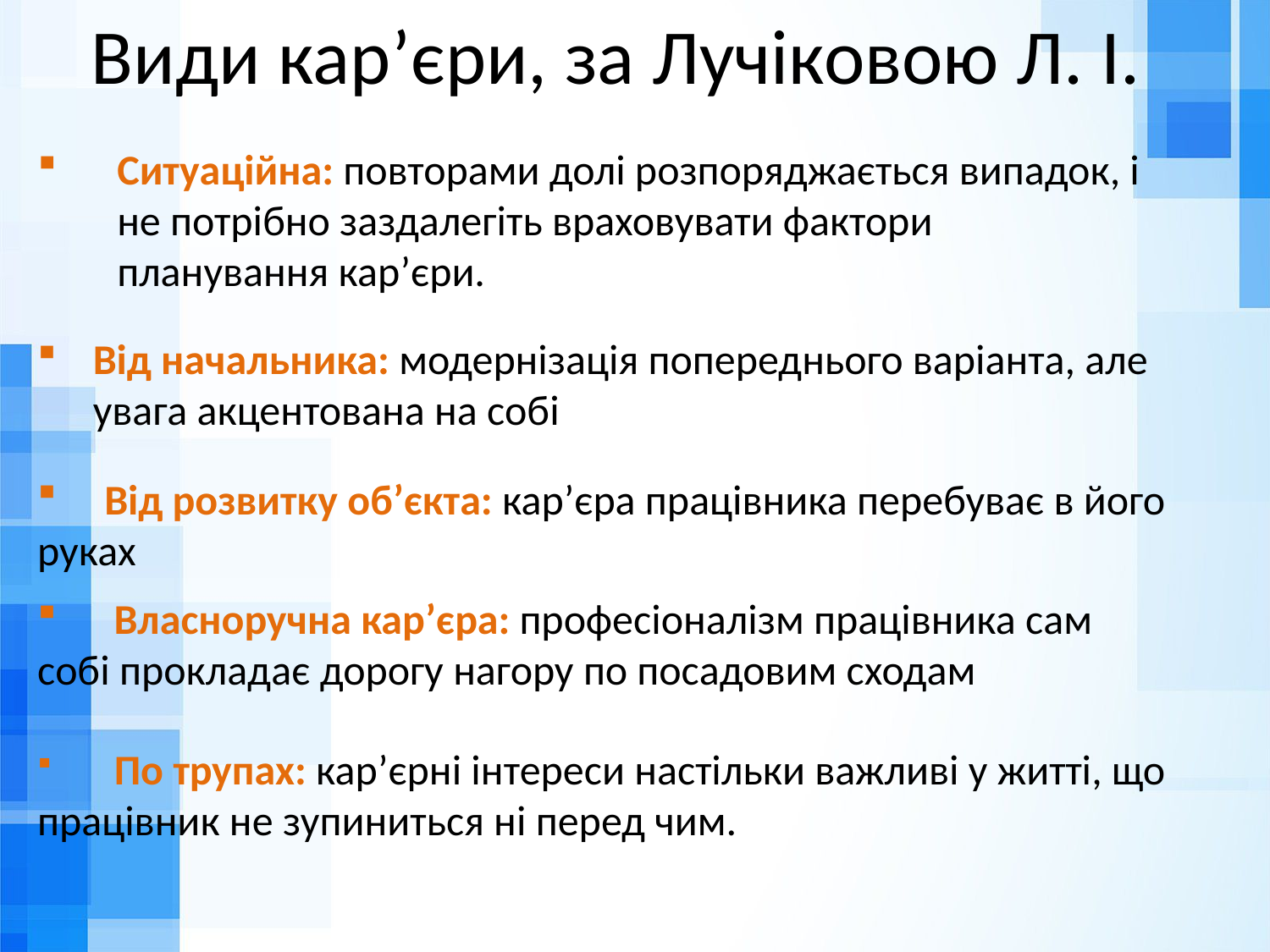

# Види кар’єри, за Лучіковою Л. І.
Ситуаційна: повторами долі розпоряджається випадок, і не потрібно заздалегіть враховувати фактори  планування кар’єри.
Від начальника: модернізація попереднього варіанта, але увага акцентована на собі
     Від розвитку об’єкта: кар’єра працівника перебуває в його руках
      Власноручна кар’єра: професіоналізм працівника сам собі прокладає дорогу нагору по посадовим сходам
       По трупах: кар’єрні інтереси настільки важливі у житті, що працівник не зупиниться ні перед чим.